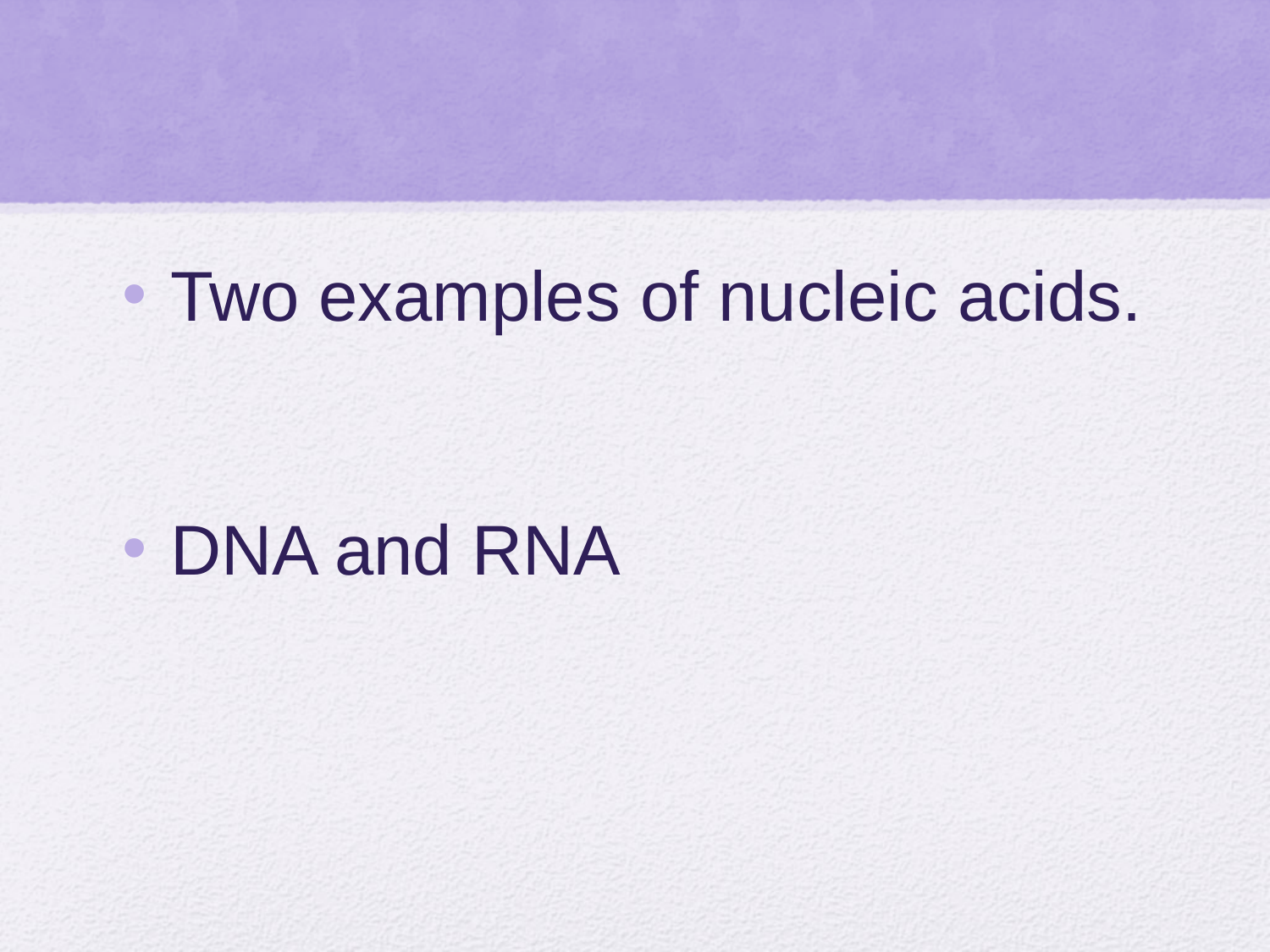

#
Two examples of nucleic acids.

DNA and RNA